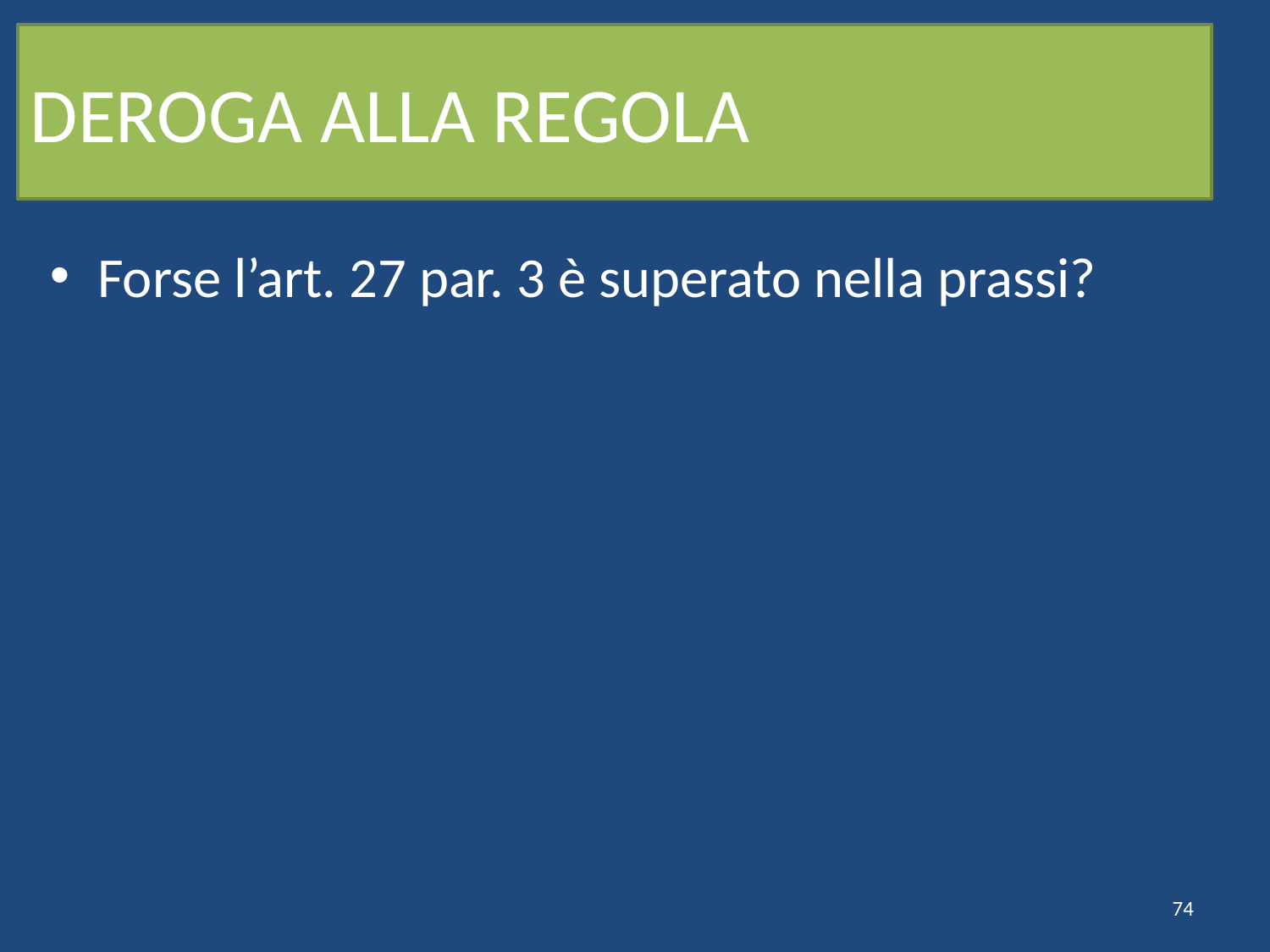

# DEROGA ALLA REGOLA
Forse l’art. 27 par. 3 è superato nella prassi?
74